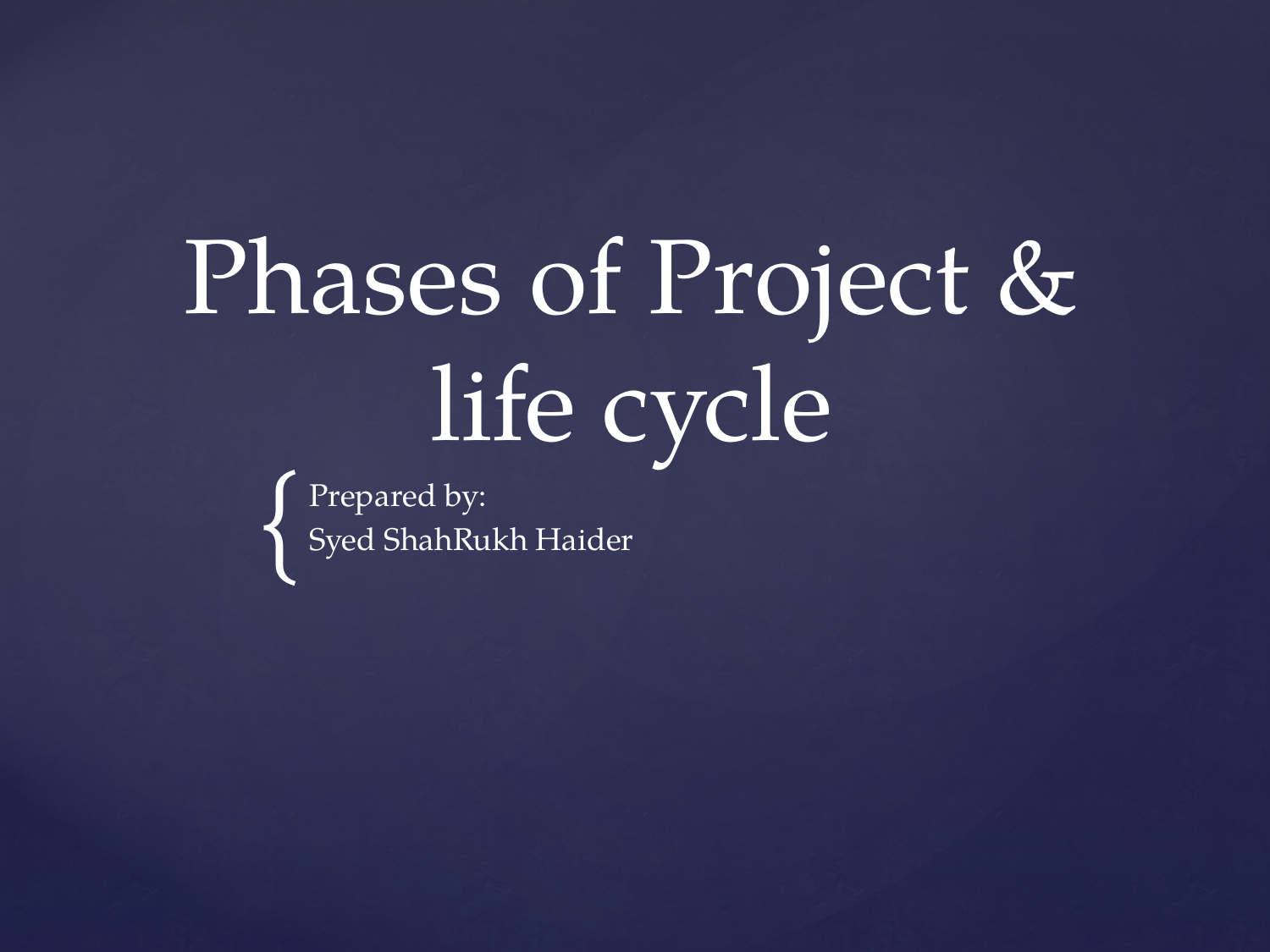

# Phases of Project & life cycle
Prepared by:
Syed ShahRukh Haider